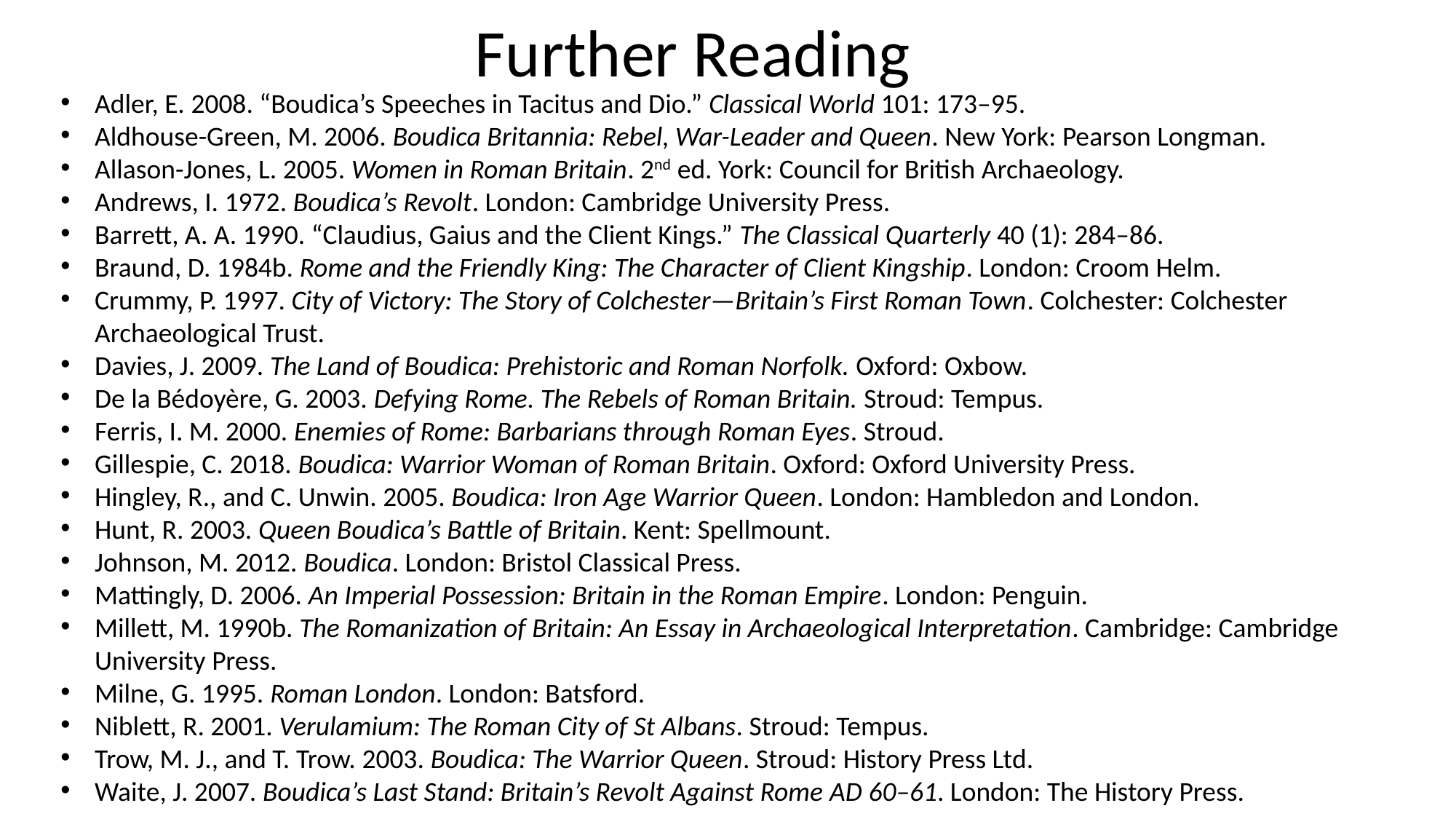

# Further Reading
Adler, E. 2008. “Boudica’s Speeches in Tacitus and Dio.” Classical World 101: 173–95.
Aldhouse-Green, M. 2006. Boudica Britannia: Rebel, War-Leader and Queen. New York: Pearson Longman.
Allason-Jones, L. 2005. Women in Roman Britain. 2nd ed. York: Council for British Archaeology.
Andrews, I. 1972. Boudica’s Revolt. London: Cambridge University Press.
Barrett, A. A. 1990. “Claudius, Gaius and the Client Kings.” The Classical Quarterly 40 (1): 284–86.
Braund, D. 1984b. Rome and the Friendly King: The Character of Client Kingship. London: Croom Helm.
Crummy, P. 1997. City of Victory: The Story of Colchester—Britain’s First Roman Town. Colchester: Colchester Archaeological Trust.
Davies, J. 2009. The Land of Boudica: Prehistoric and Roman Norfolk. Oxford: Oxbow.
De la Bédoyère, G. 2003. Defying Rome. The Rebels of Roman Britain. Stroud: Tempus.
Ferris, I. M. 2000. Enemies of Rome: Barbarians through Roman Eyes. Stroud.
Gillespie, C. 2018. Boudica: Warrior Woman of Roman Britain. Oxford: Oxford University Press.
Hingley, R., and C. Unwin. 2005. Boudica: Iron Age Warrior Queen. London: Hambledon and London.
Hunt, R. 2003. Queen Boudica’s Battle of Britain. Kent: Spellmount.
Johnson, M. 2012. Boudica. London: Bristol Classical Press.
Mattingly, D. 2006. An Imperial Possession: Britain in the Roman Empire. London: Penguin.
Millett, M. 1990b. The Romanization of Britain: An Essay in Archaeological Interpretation. Cambridge: Cambridge University Press.
Milne, G. 1995. Roman London. London: Batsford.
Niblett, R. 2001. Verulamium: The Roman City of St Albans. Stroud: Tempus.
Trow, M. J., and T. Trow. 2003. Boudica: The Warrior Queen. Stroud: History Press Ltd.
Waite, J. 2007. Boudica’s Last Stand: Britain’s Revolt Against Rome AD 60–61. London: The History Press.